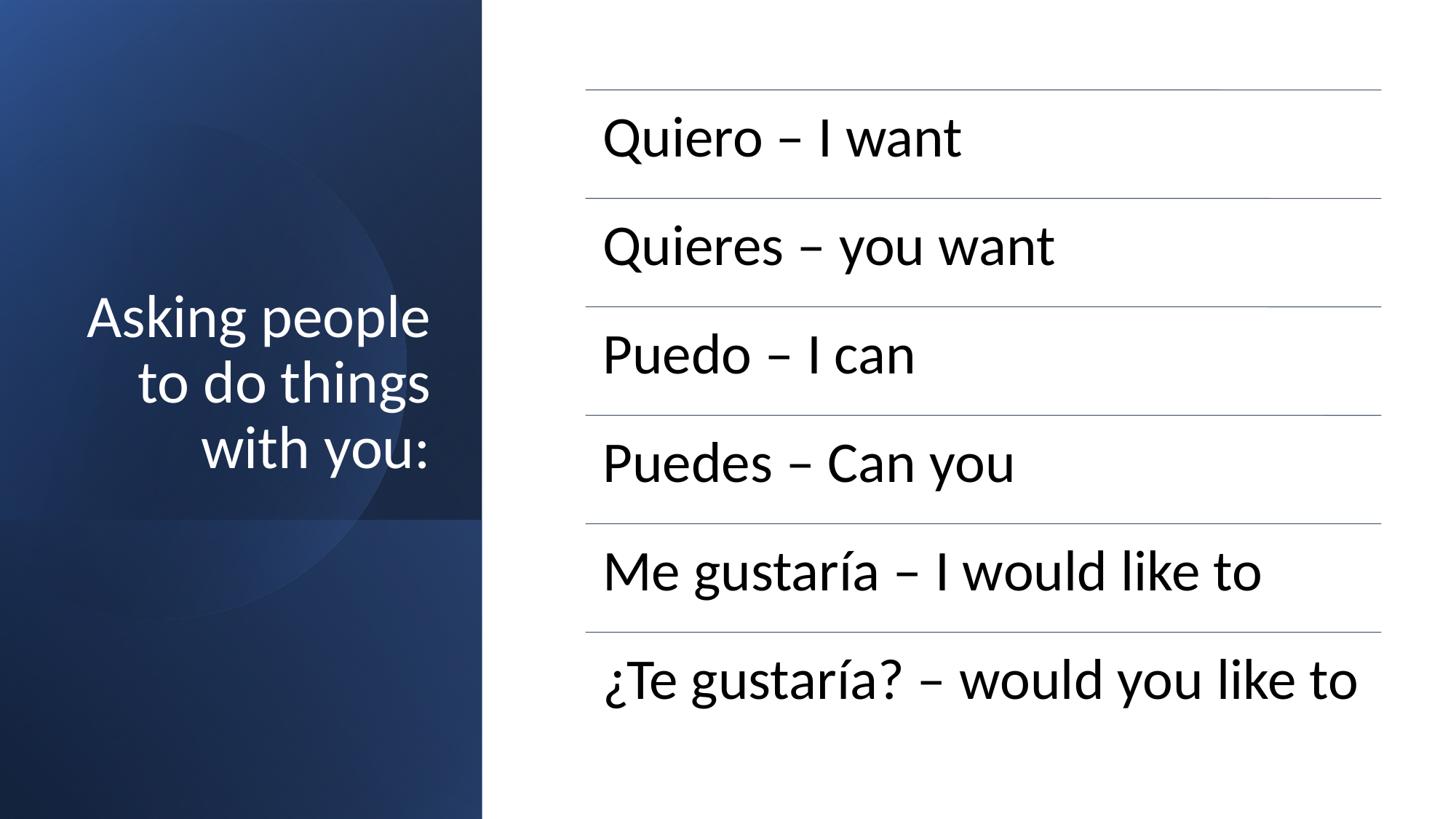

Quiero – I want
Quieres – you want
Puedo – I can
Puedes – Can you
Me gustaría – I would like to
¿Te gustaría? – would you like to

# Asking people to do things with you: